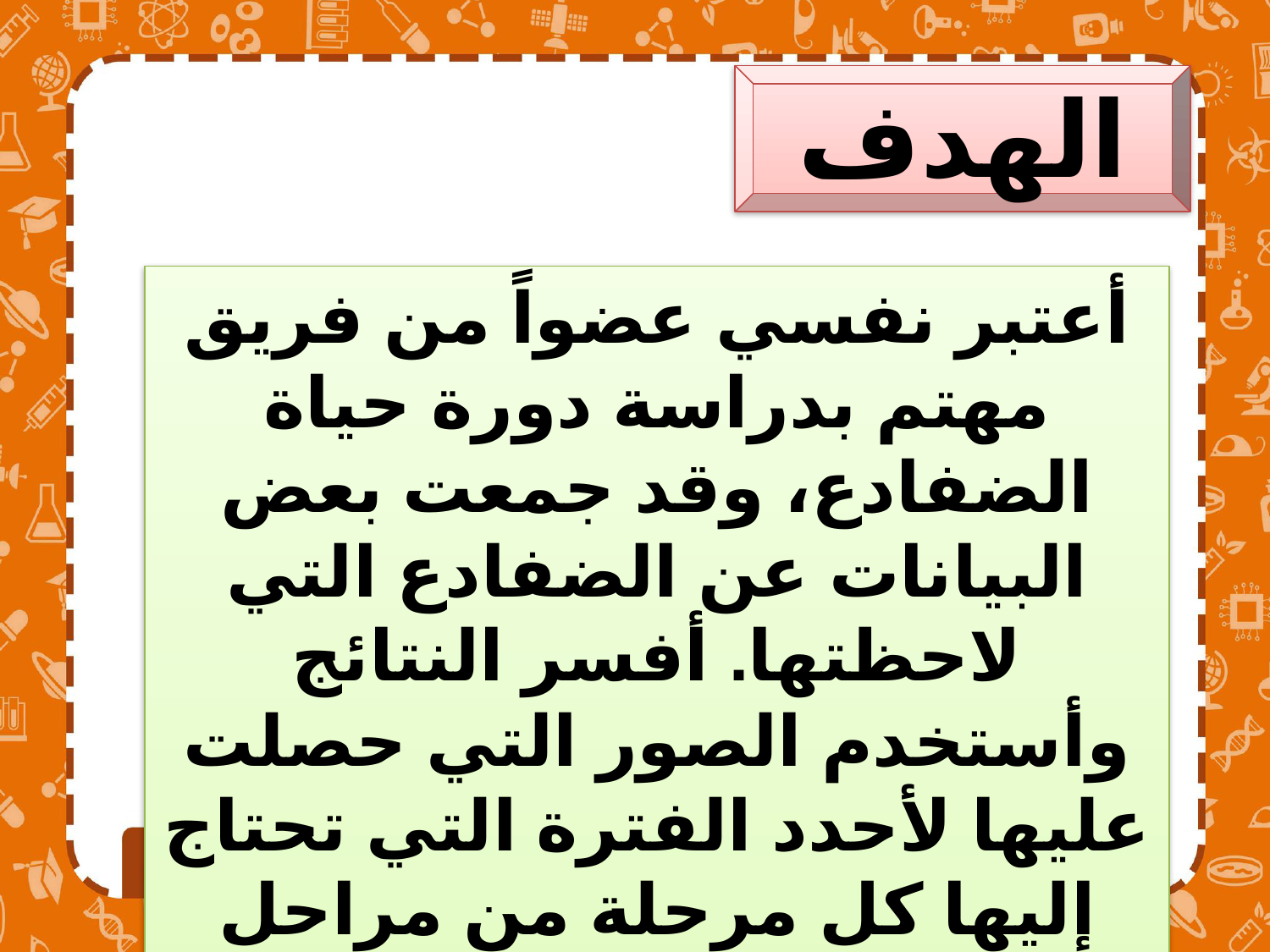

الهدف
أعتبر نفسي عضواً من فريق مهتم بدراسة دورة حياة الضفادع، وقد جمعت بعض البيانات عن الضفادع التي لاحظتها. أفسر النتائج وأستخدم الصور التي حصلت عليها لأحدد الفترة التي تحتاج إليها كل مرحلة من مراحل حياة الضفدع.